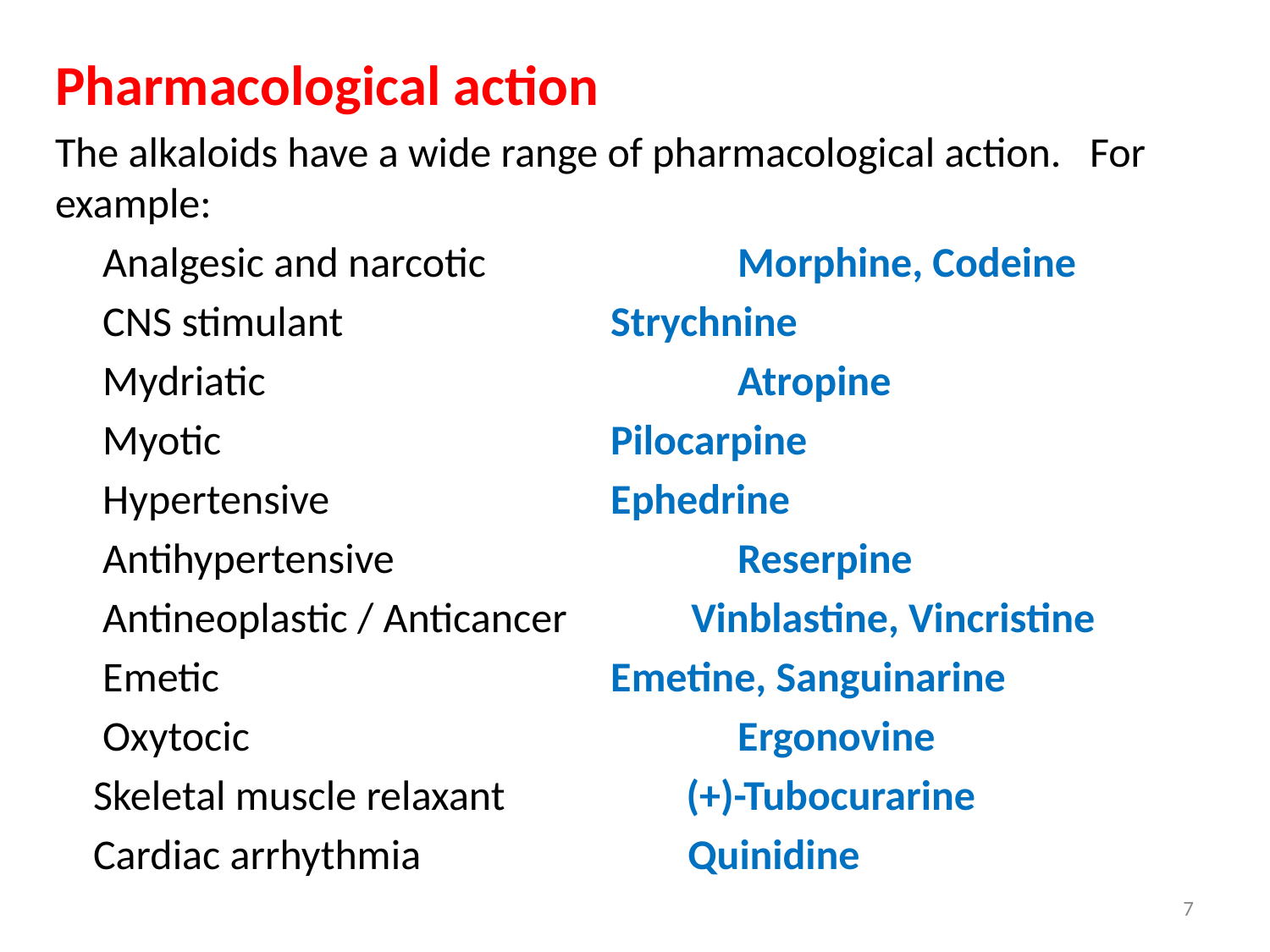

Pharmacological action
The alkaloids have a wide range of pharmacological action.   For example:
	Analgesic and narcotic		Morphine, Codeine
	CNS stimulant			Strychnine
	Mydriatic				Atropine
	Myotic				Pilocarpine
	Hypertensive			Ephedrine
	Antihypertensive			Reserpine
	Antineoplastic / Anticancer             Vinblastine, Vincristine
	Emetic				Emetine, Sanguinarine
	Oxytocic				Ergonovine
    Skeletal muscle relaxant                   (+)-Tubocurarine
    Cardiac arrhythmia                            Quinidine

7